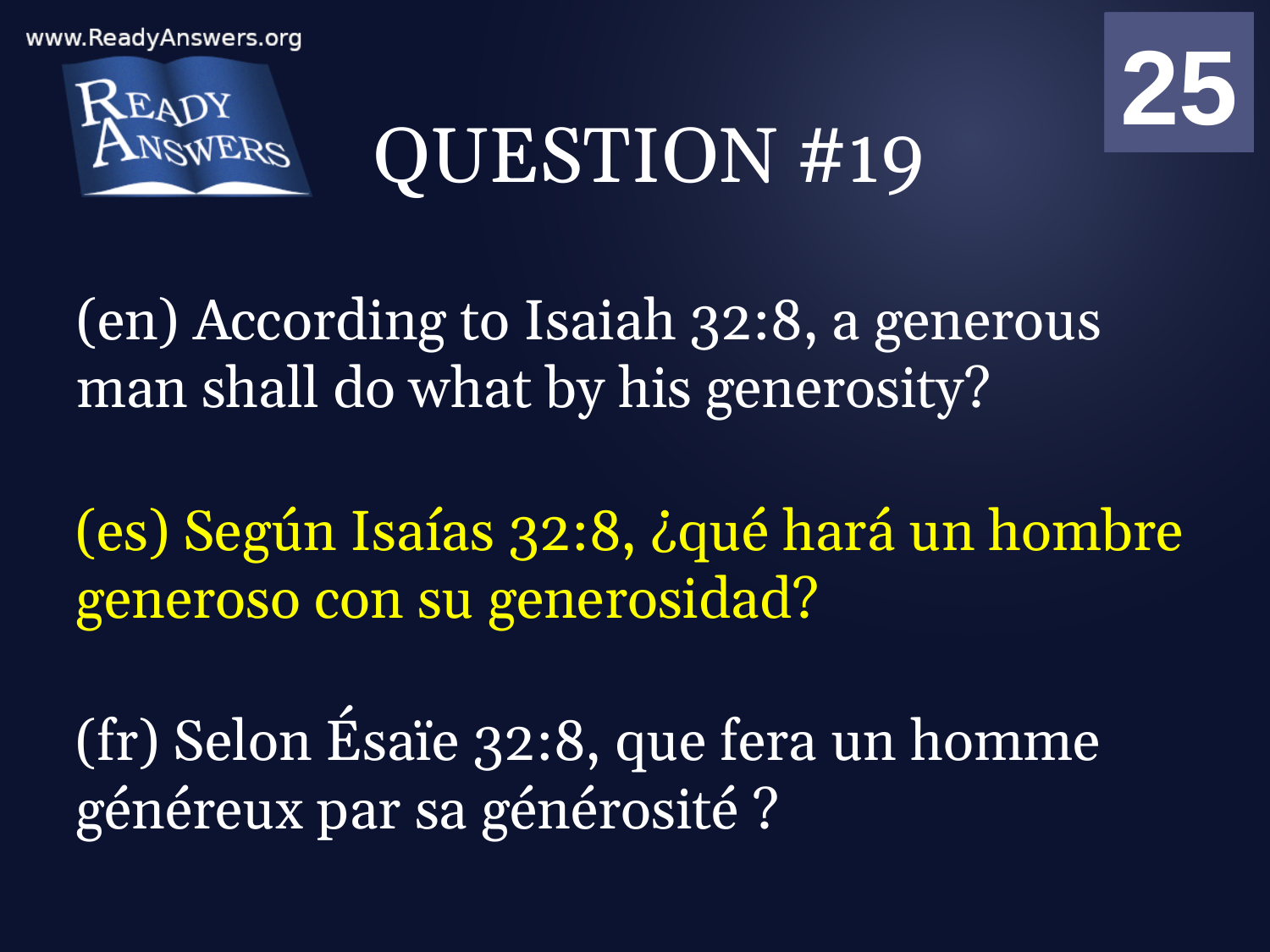

01
02
03
04
05
06
07
08
09
10
11
12
13
14
15
16
17
18
19
20
21
22
23
24
25
00
# QUESTION #19
(en) According to Isaiah 32:8, a generous man shall do what by his generosity?
(es) Según Isaías 32:8, ¿qué hará un hombre generoso con su generosidad?
(fr) Selon Ésaïe 32:8, que fera un homme généreux par sa générosité ?